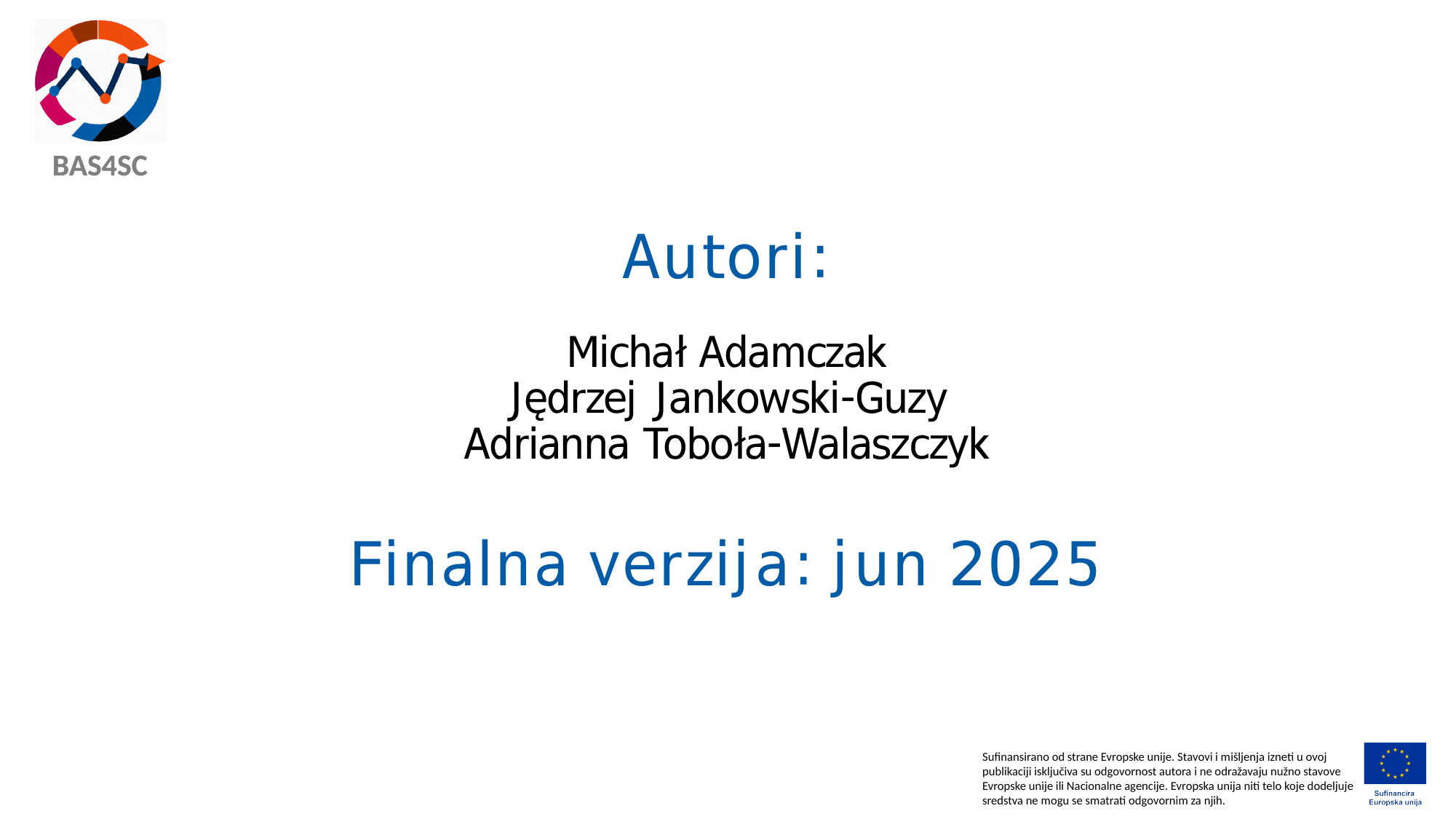

# Autori: Michał Adamczak Jędrzej Jankowski-Guzy Adrianna Toboła-Walaszczyk Finalna verzija: jun 2025